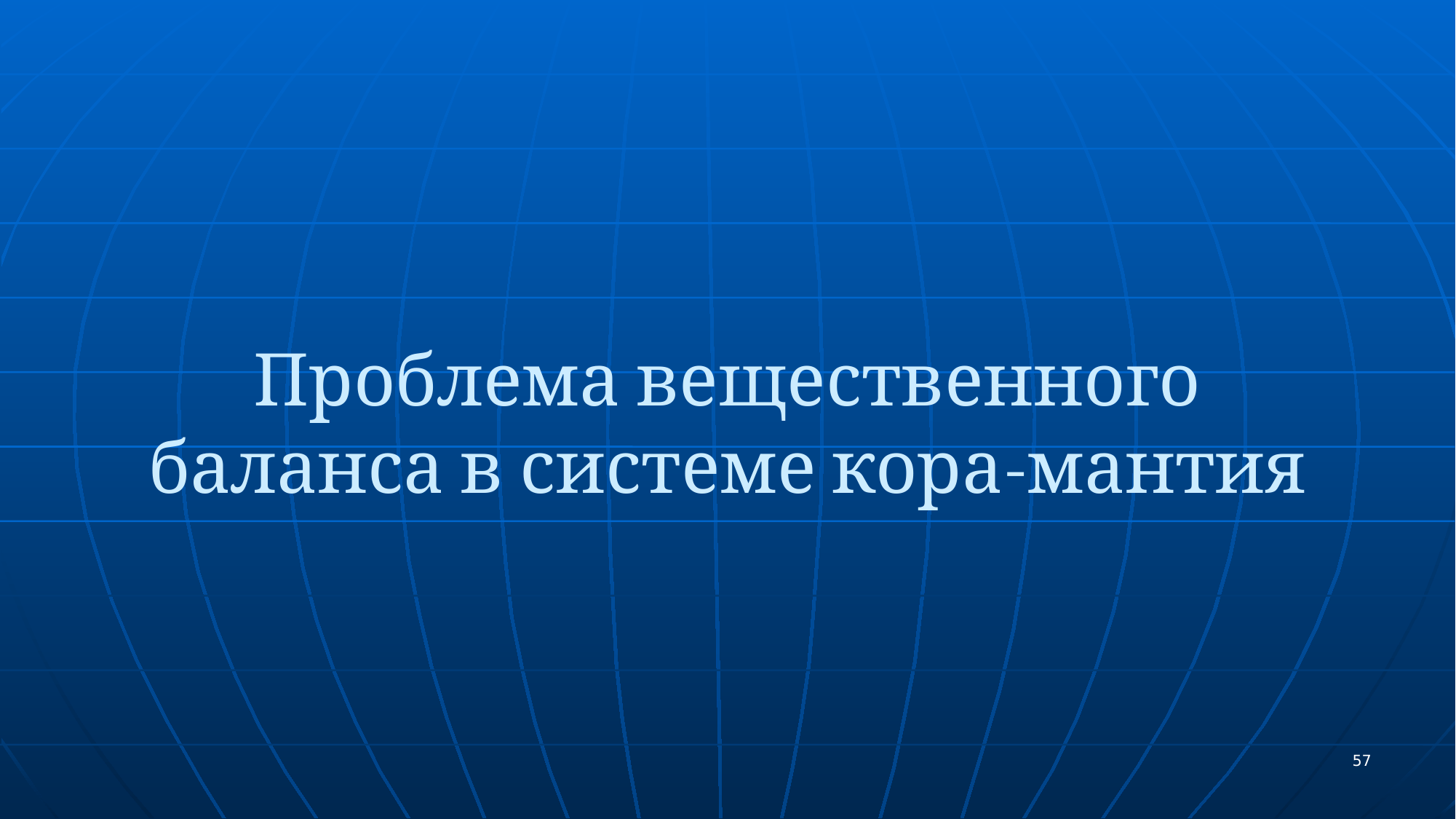

# Проблема вещественного баланса в системе кора-мантия
57